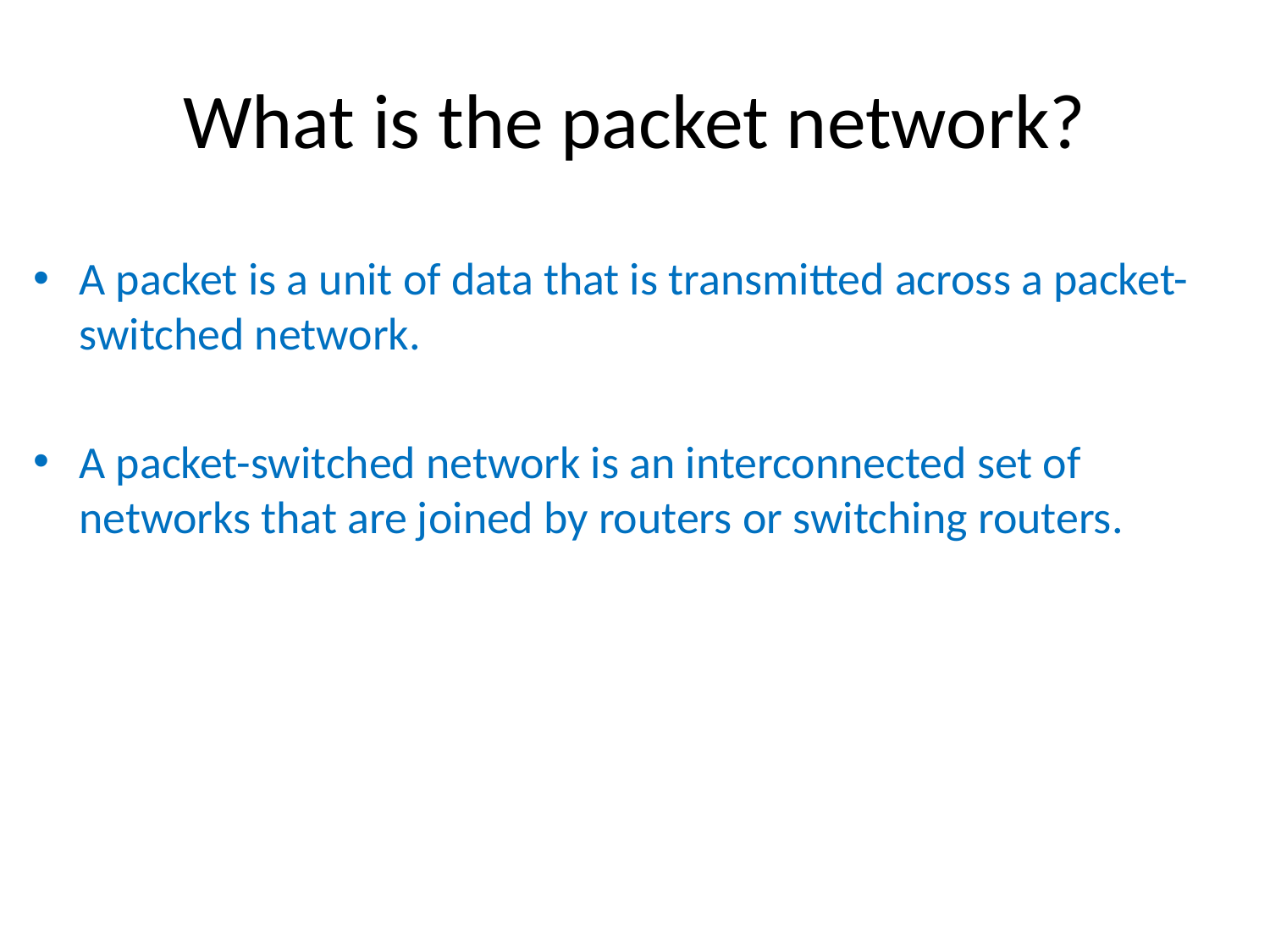

# What is the packet network?
A packet is a unit of data that is transmitted across a packet-switched network.

A packet-switched network is an interconnected set of networks that are joined by routers or switching routers.